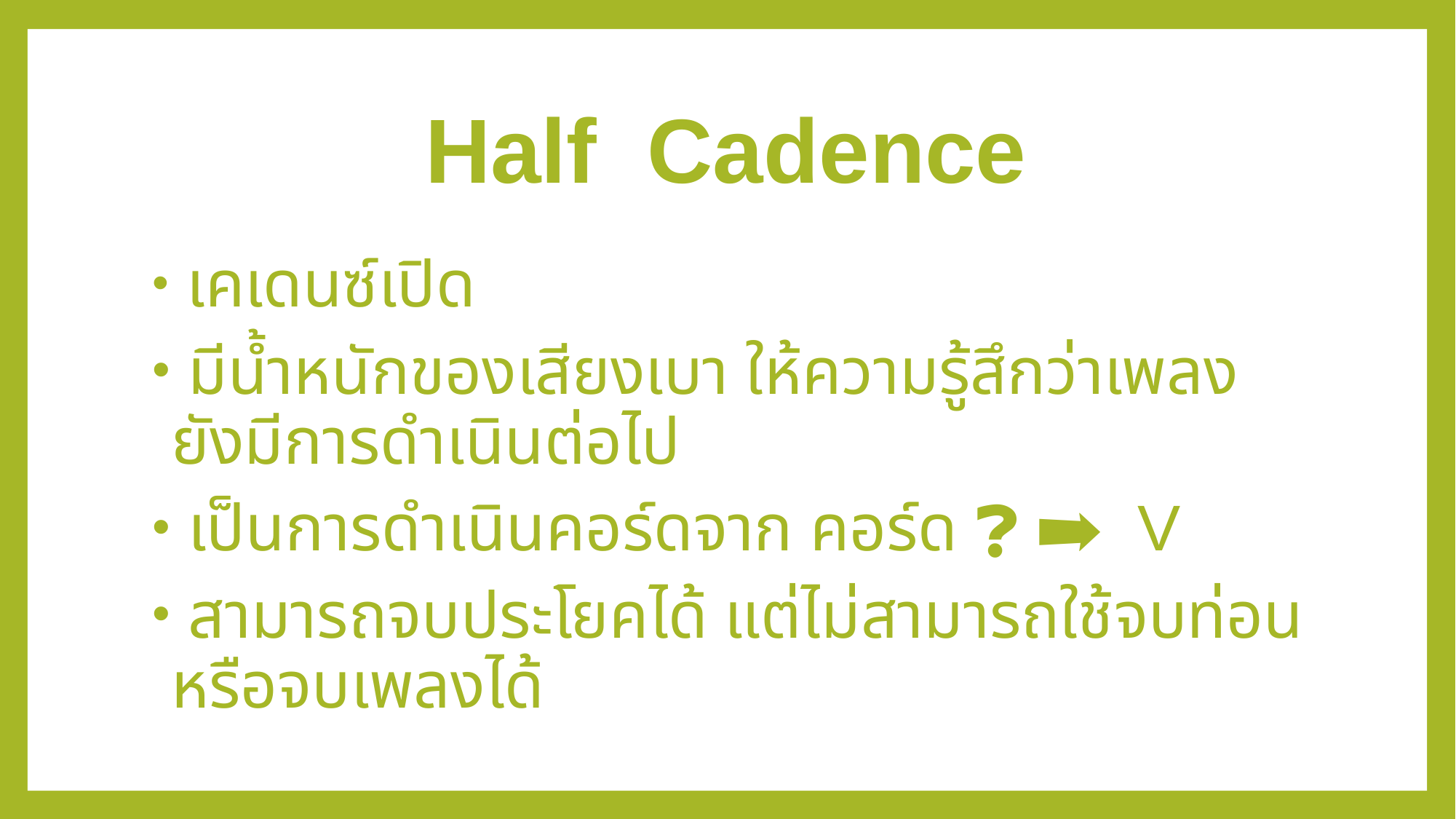

# Half  Cadence
 เคเดนซ์เปิด
 มีน้ำหนักของเสียงเบา ให้ความรู้สึกว่าเพลงยังมีการดำเนินต่อไป
 เป็นการดำเนินคอร์ดจาก คอร์ด ❓ ➡️  V
 สามารถจบประโยคได้ แต่ไม่สามารถใช้จบท่อน หรือจบเพลงได้